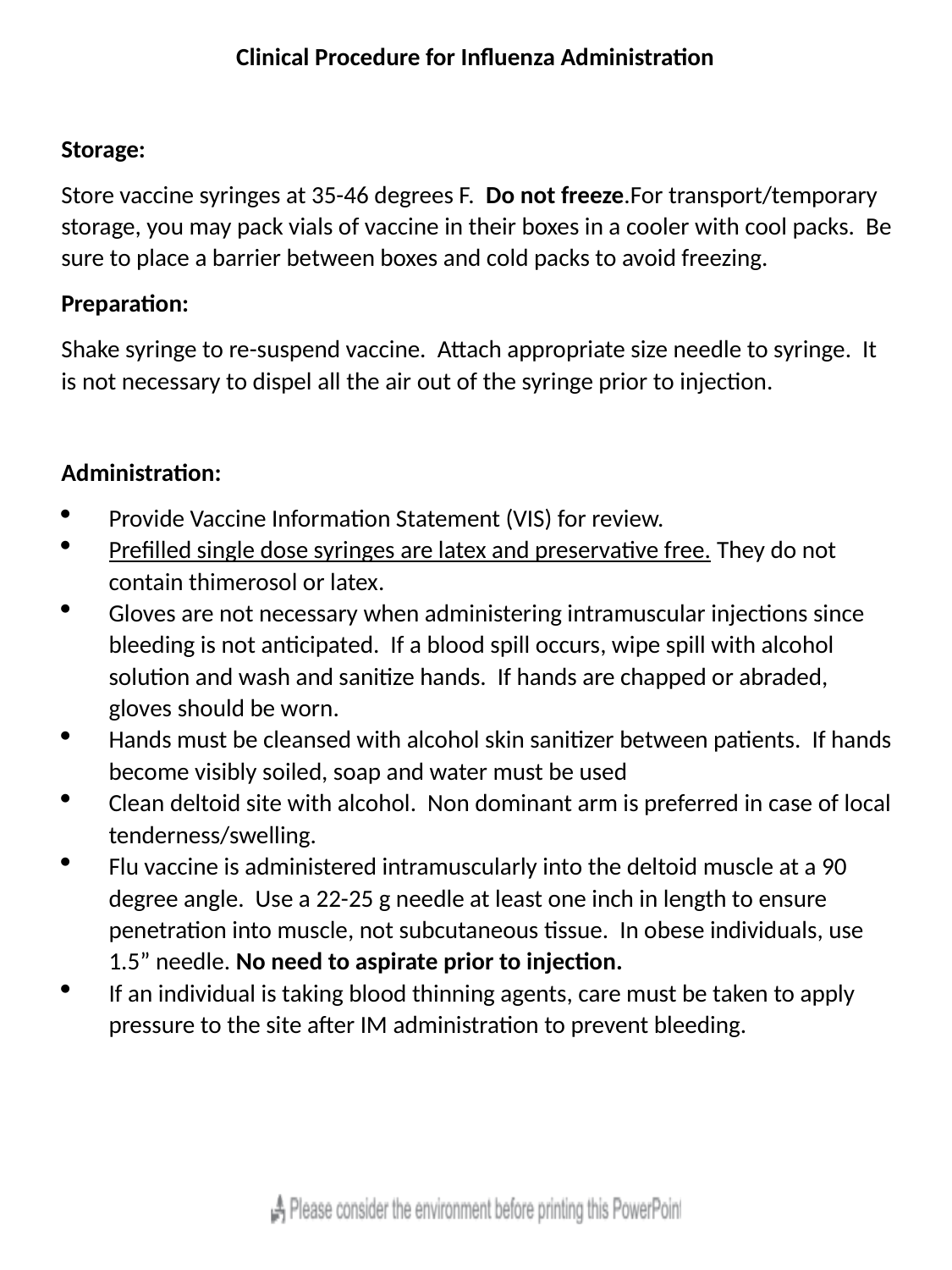

Clinical Procedure for Influenza Administration

Storage:
Store vaccine syringes at 35-46 degrees F.  Do not freeze.For transport/temporary storage, you may pack vials of vaccine in their boxes in a cooler with cool packs.  Be sure to place a barrier between boxes and cold packs to avoid freezing.
Preparation:
Shake syringe to re-suspend vaccine.  Attach appropriate size needle to syringe.  It is not necessary to dispel all the air out of the syringe prior to injection.

Administration:
Provide Vaccine Information Statement (VIS) for review.
Prefilled single dose syringes are latex and preservative free. They do not contain thimerosol or latex.
Gloves are not necessary when administering intramuscular injections since bleeding is not anticipated.  If a blood spill occurs, wipe spill with alcohol solution and wash and sanitize hands.  If hands are chapped or abraded, gloves should be worn.
Hands must be cleansed with alcohol skin sanitizer between patients.  If hands become visibly soiled, soap and water must be used
Clean deltoid site with alcohol.  Non dominant arm is preferred in case of local tenderness/swelling.
Flu vaccine is administered intramuscularly into the deltoid muscle at a 90 degree angle.  Use a 22-25 g needle at least one inch in length to ensure penetration into muscle, not subcutaneous tissue.  In obese individuals, use 1.5” needle. No need to aspirate prior to injection.
If an individual is taking blood thinning agents, care must be taken to apply pressure to the site after IM administration to prevent bleeding.